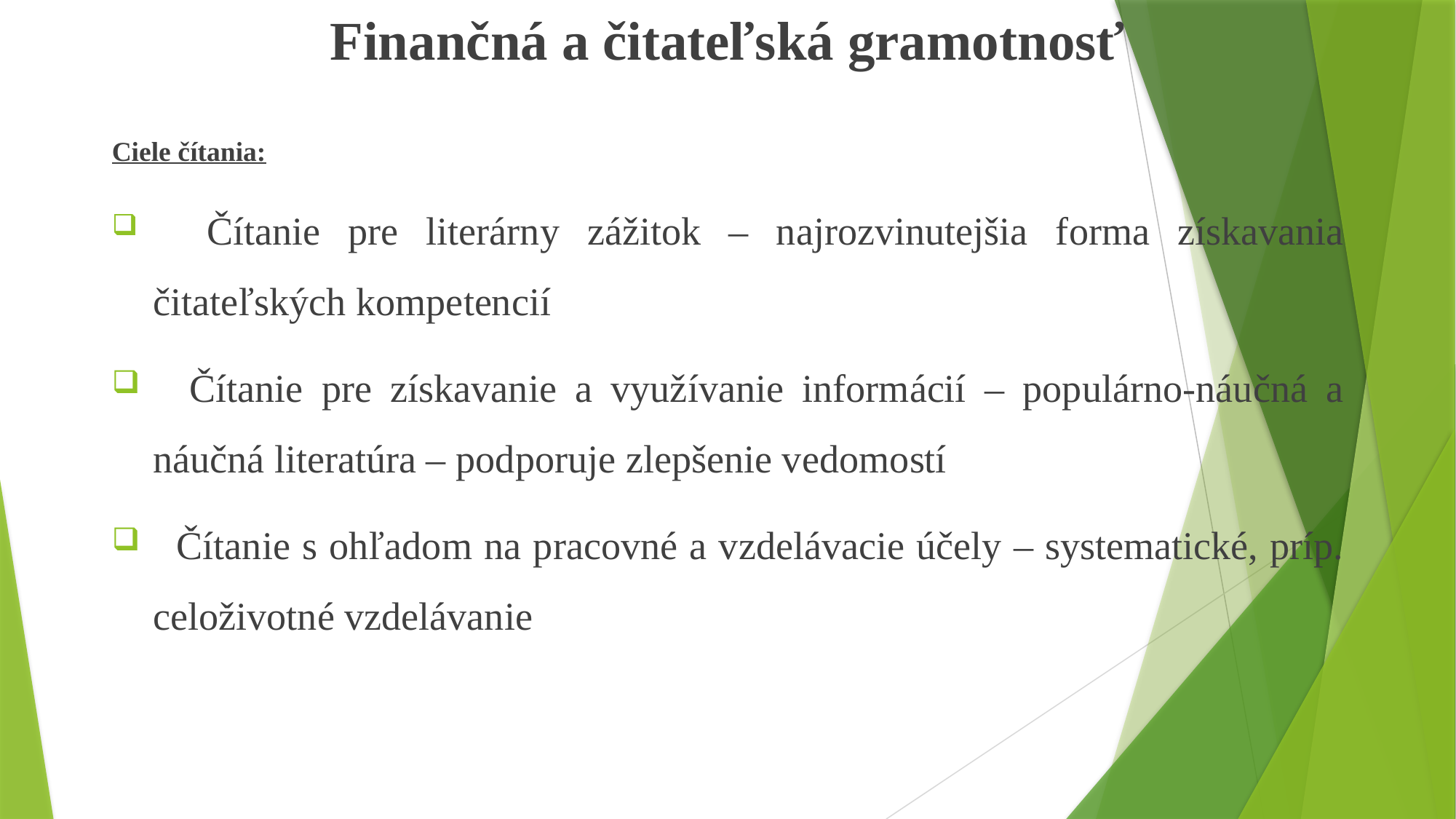

# Finančná a čitateľská gramotnosť
Ciele čítania:
  Čítanie pre literárny zážitok – najrozvinutejšia forma získavania čitateľských kompetencií
  Čítanie pre získavanie a využívanie informácií – populárno-náučná a náučná literatúra – podporuje zlepšenie vedomostí
  Čítanie s ohľadom na pracovné a vzdelávacie účely – systematické, príp. celoživotné vzdelávanie